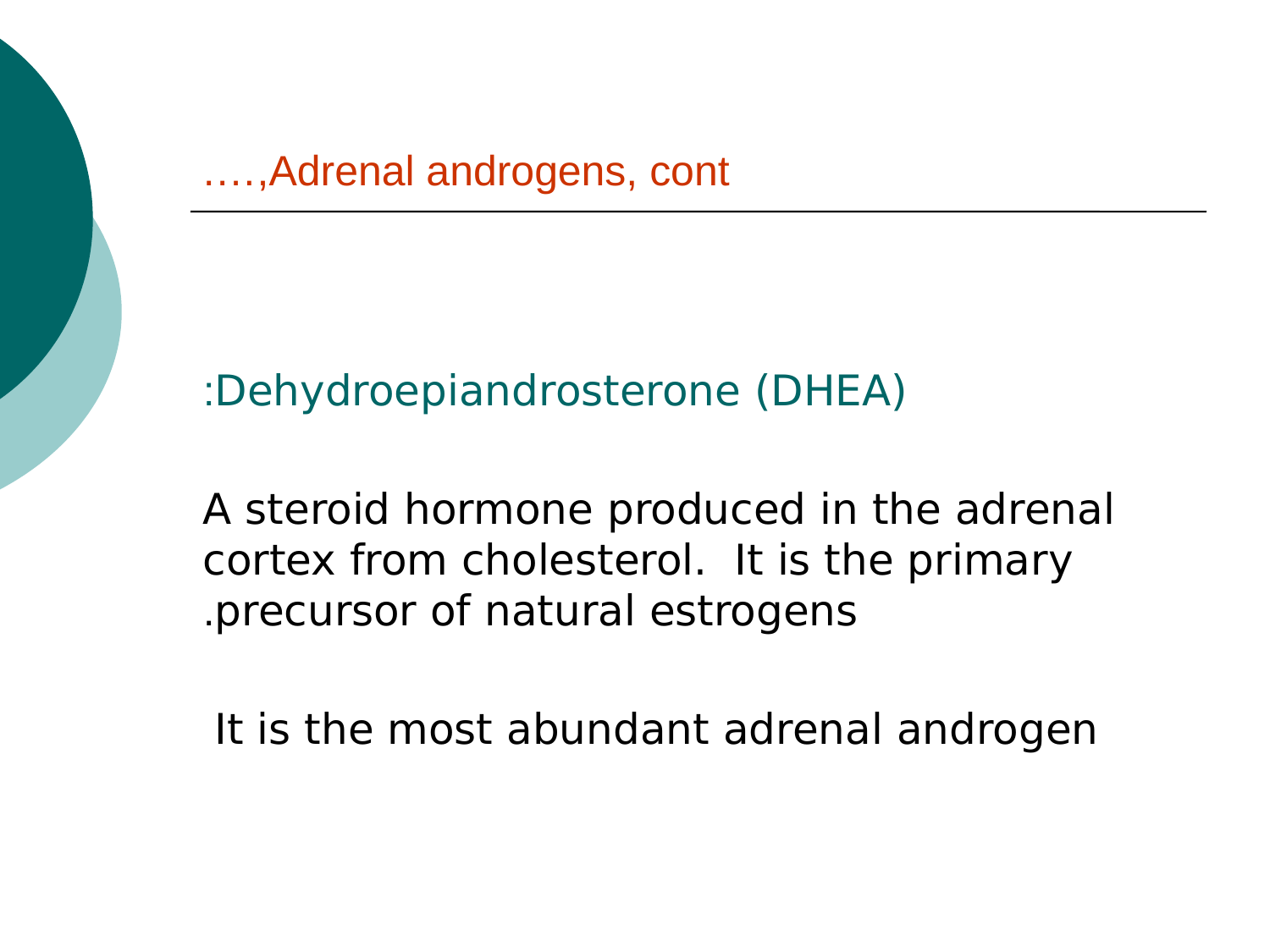

# Adrenal androgens, cont,….
Dehydroepiandrosterone (DHEA):

 A steroid hormone produced in the adrenal cortex from cholesterol.  It is the primary precursor of natural estrogens.

It is the most abundant adrenal androgen